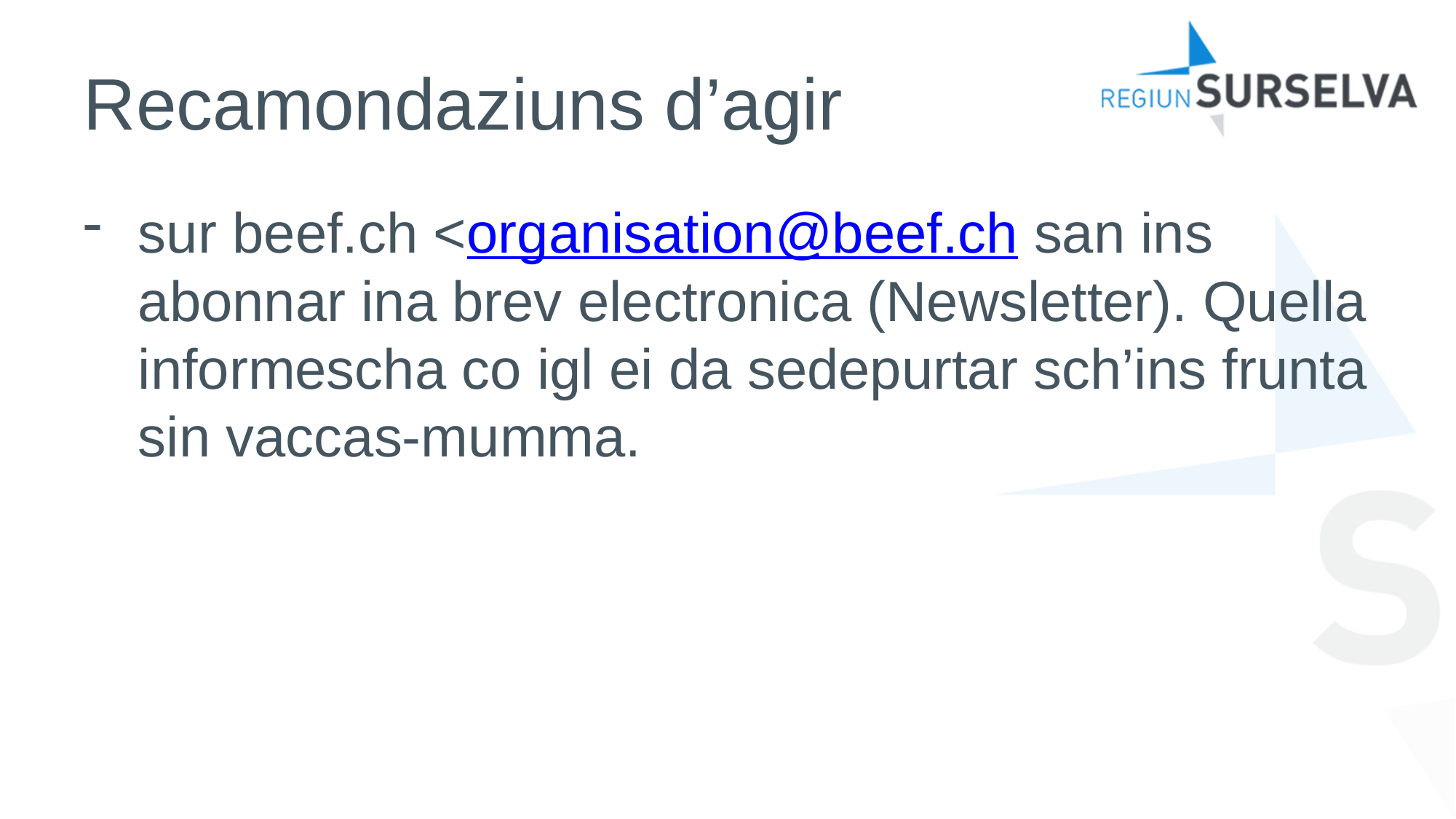

# Recamondaziuns d’agir
sur beef.ch <organisation@beef.ch san ins abonnar ina brev electronica (Newsletter). Quella informescha co igl ei da sedepurtar sch’ins frunta sin vaccas-mumma.